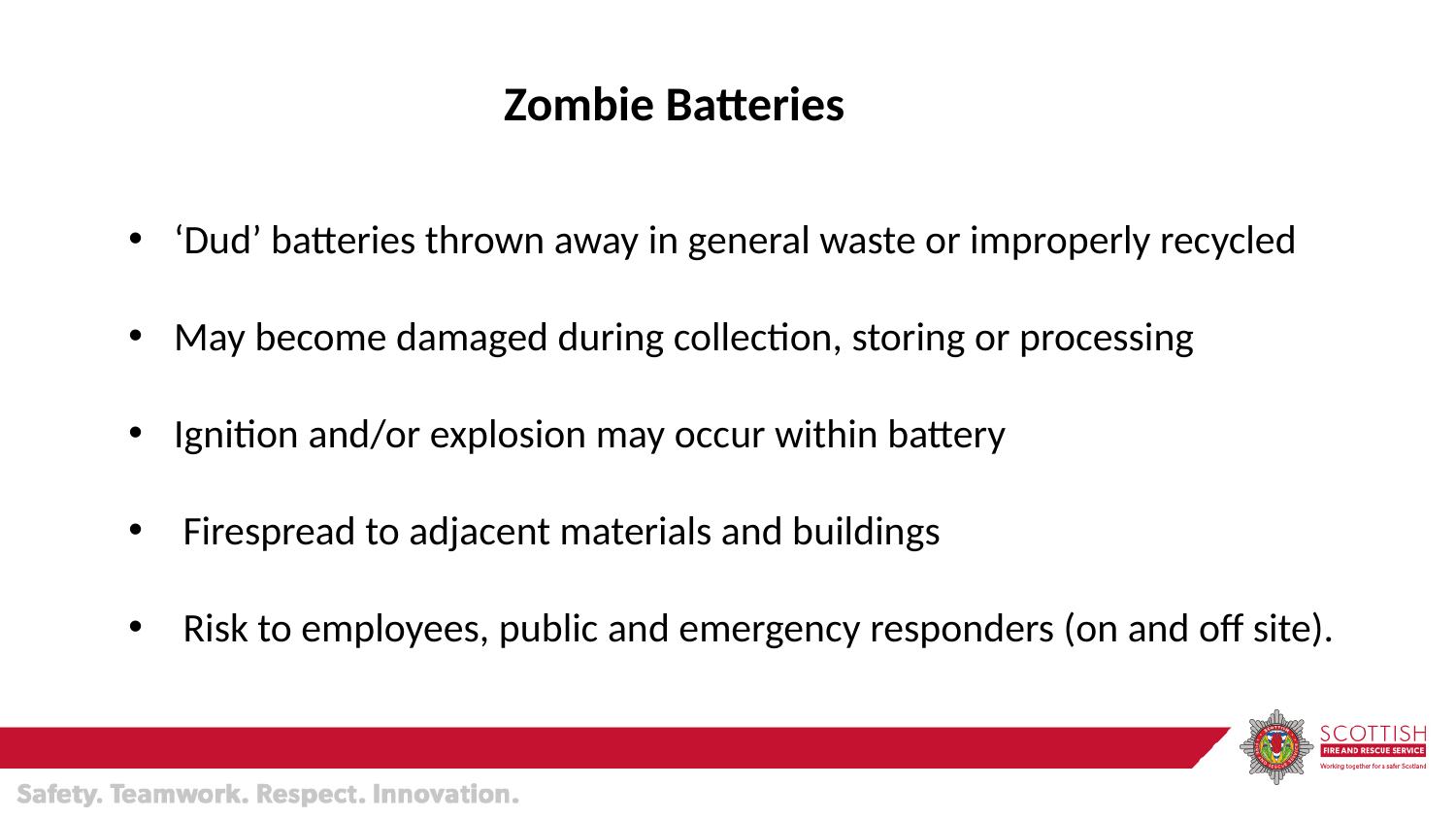

Zombie Batteries
‘Dud’ batteries thrown away in general waste or improperly recycled

May become damaged during collection, storing or processing

Ignition and/or explosion may occur within battery

Firespread to adjacent materials and buildings

Risk to employees, public and emergency responders (on and off site).